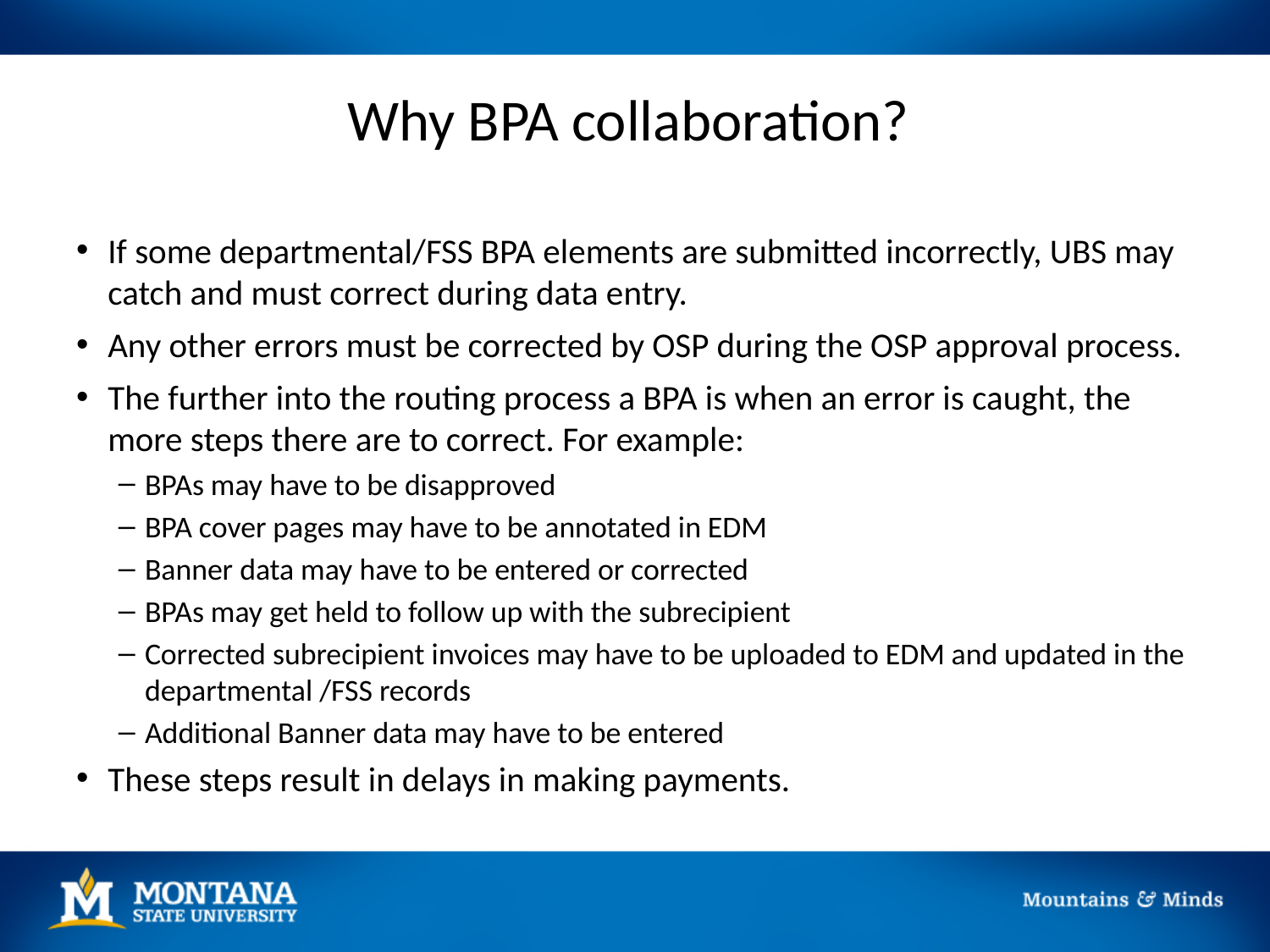

# Why BPA collaboration?
If some departmental/FSS BPA elements are submitted incorrectly, UBS may catch and must correct during data entry.
Any other errors must be corrected by OSP during the OSP approval process.
The further into the routing process a BPA is when an error is caught, the more steps there are to correct. For example:
BPAs may have to be disapproved
BPA cover pages may have to be annotated in EDM
Banner data may have to be entered or corrected
BPAs may get held to follow up with the subrecipient
Corrected subrecipient invoices may have to be uploaded to EDM and updated in the departmental /FSS records
Additional Banner data may have to be entered
These steps result in delays in making payments.